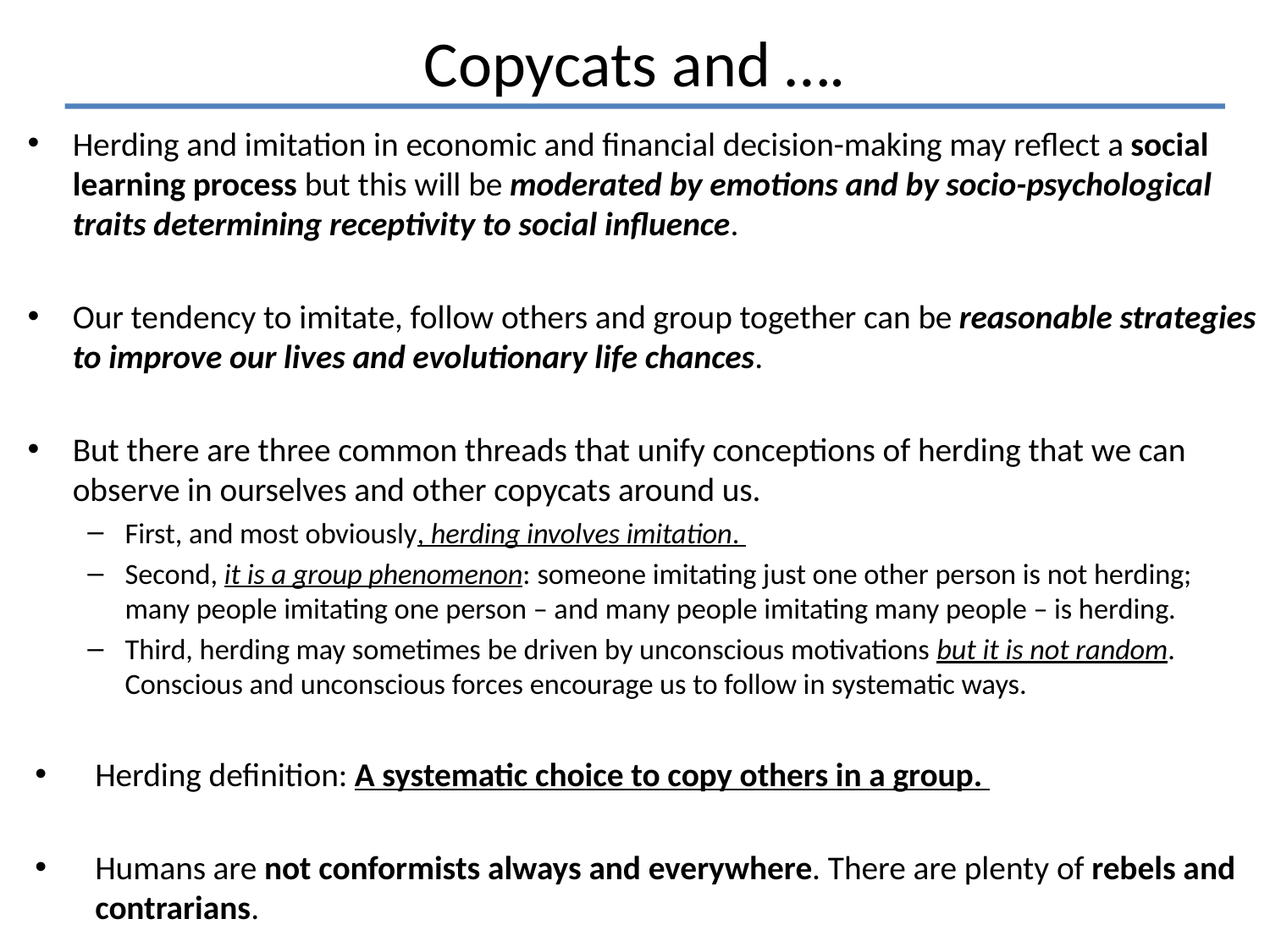

# Copycats and ….

Herding and imitation in economic and financial decision-making may reflect a social learning process but this will be moderated by emotions and by socio-psychological traits determining receptivity to social influence.

Our tendency to imitate, follow others and group together can be reasonable strategies to improve our lives and evolutionary life chances.

But there are three common threads that unify conceptions of herding that we can observe in ourselves and other copycats around us.
First, and most obviously, herding involves imitation.
Second, it is a group phenomenon: someone imitating just one other person is not herding; many people imitating one person – and many people imitating many people – is herding.
Third, herding may sometimes be driven by unconscious motivations but it is not random. Conscious and unconscious forces encourage us to follow in systematic ways.

Herding definition: A systematic choice to copy others in a group.

Humans are not conformists always and everywhere. There are plenty of rebels and contrarians.